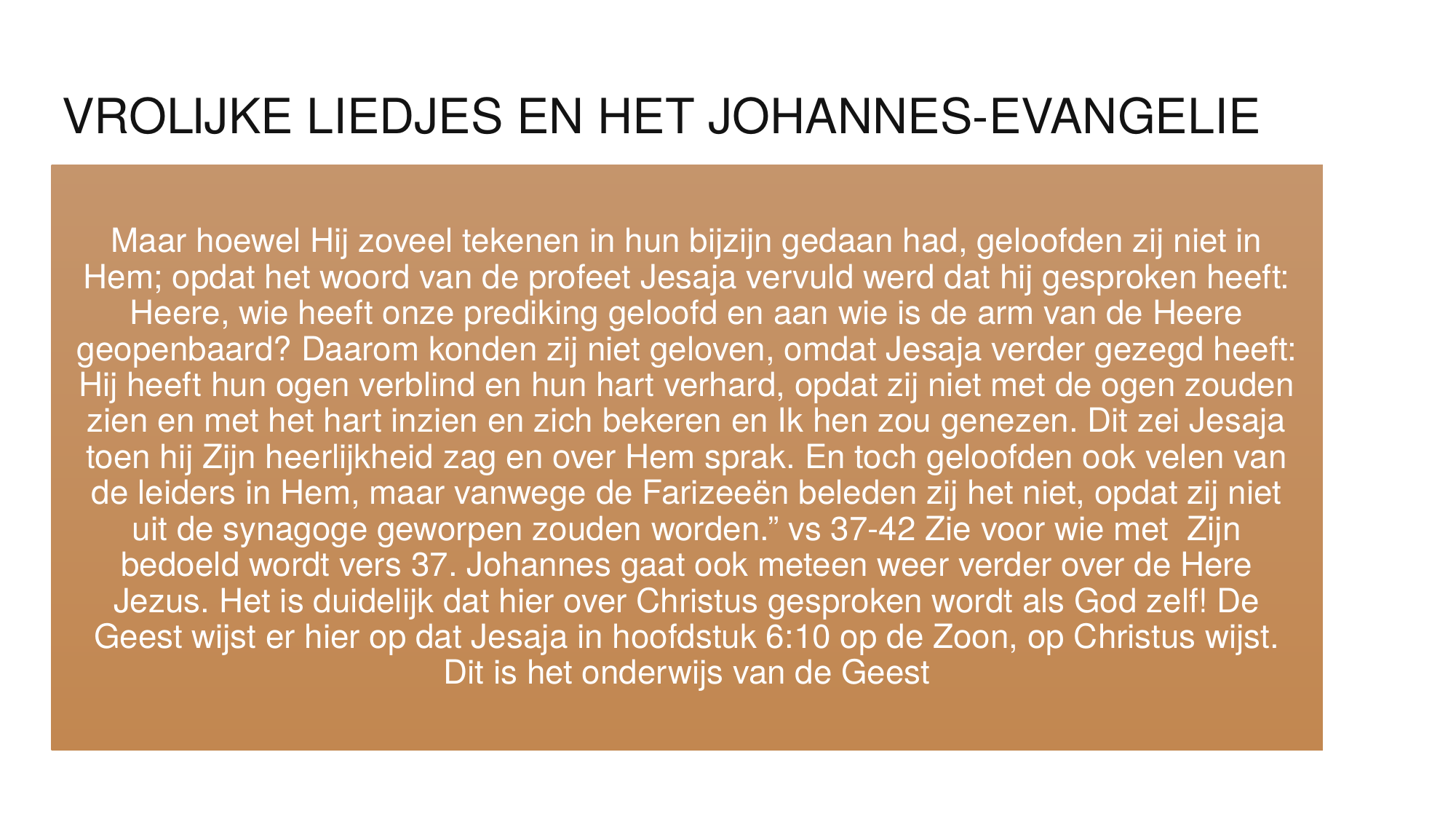

# VROLIJKE LIEDJES EN HET JOHAnNES-EVANGELIE
Maar hoewel Hij zoveel tekenen in hun bijzijn gedaan had, geloofden zij niet in Hem; opdat het woord van de profeet Jesaja vervuld werd dat hij gesproken heeft: Heere, wie heeft onze prediking geloofd en aan wie is de arm van de Heere geopenbaard? Daarom konden zij niet geloven, omdat Jesaja verder gezegd heeft: Hij heeft hun ogen verblind en hun hart verhard, opdat zij niet met de ogen zouden zien en met het hart inzien en zich bekeren en Ik hen zou genezen. Dit zei Jesaja toen hij Zijn heerlijkheid zag en over Hem sprak. En toch geloofden ook velen van de leiders in Hem, maar vanwege de Farizeeën beleden zij het niet, opdat zij niet uit de synagoge geworpen zouden worden.” vs 37-42 Zie voor wie met  Zijn bedoeld wordt vers 37. Johannes gaat ook meteen weer verder over de Here Jezus. Het is duidelijk dat hier over Christus gesproken wordt als God zelf! De Geest wijst er hier op dat Jesaja in hoofdstuk 6:10 op de Zoon, op Christus wijst. Dit is het onderwijs van de Geest